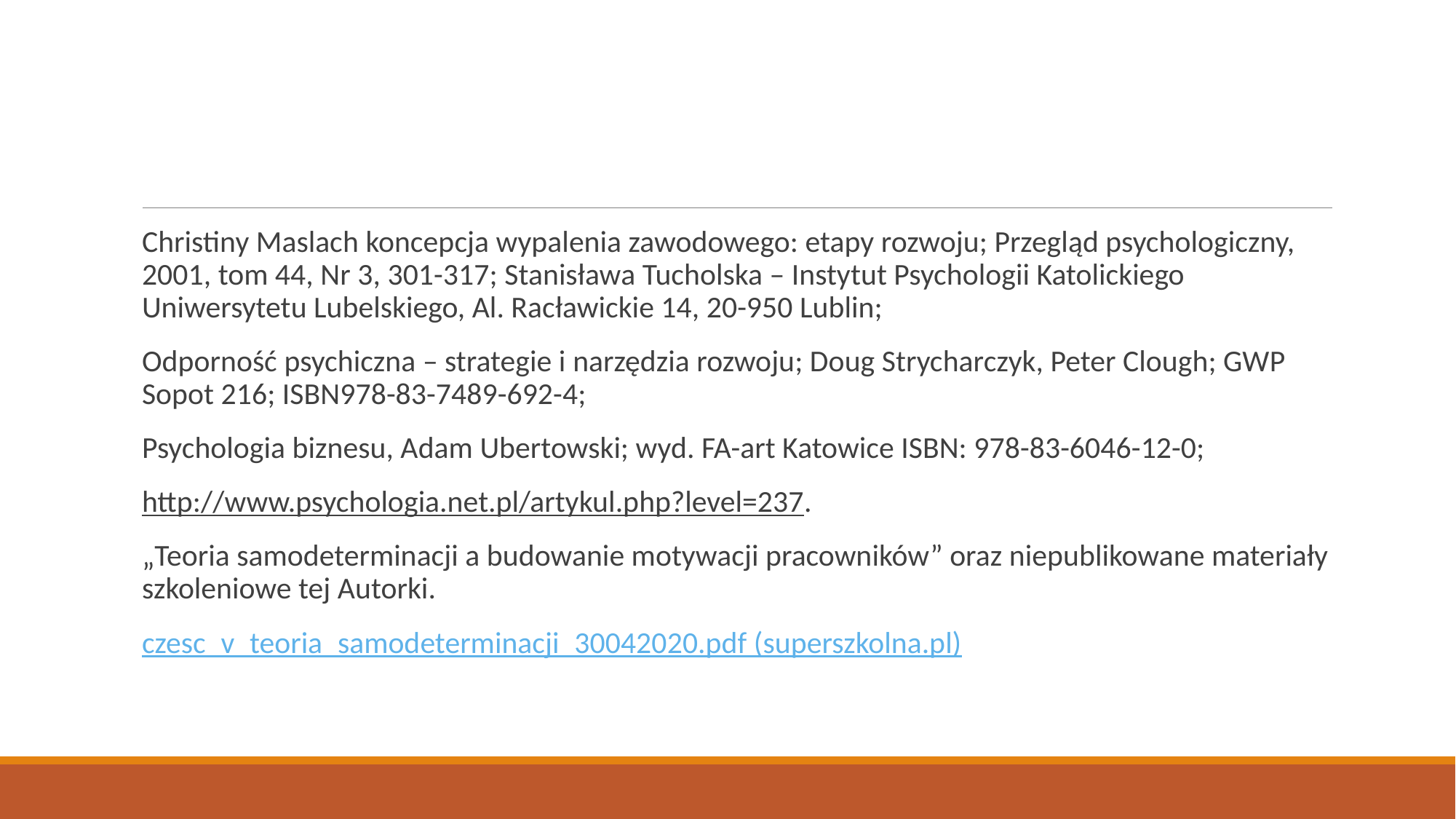

#
Christiny Maslach koncepcja wypalenia zawodowego: etapy rozwoju; Przegląd psychologiczny, 2001, tom 44, Nr 3, 301-317; Stanisława Tucholska – Instytut Psychologii Katolickiego Uniwersytetu Lubelskiego, Al. Racławickie 14, 20-950 Lublin;
Odporność psychiczna – strategie i narzędzia rozwoju; Doug Strycharczyk, Peter Clough; GWP Sopot 216; ISBN978-83-7489-692-4;
Psychologia biznesu, Adam Ubertowski; wyd. FA-art Katowice ISBN: 978-83-6046-12-0;
http://www.psychologia.net.pl/artykul.php?level=237.
„Teoria samodeterminacji a budowanie motywacji pracowników” oraz niepublikowane materiały szkoleniowe tej Autorki.
czesc_v_teoria_samodeterminacji_30042020.pdf (superszkolna.pl)